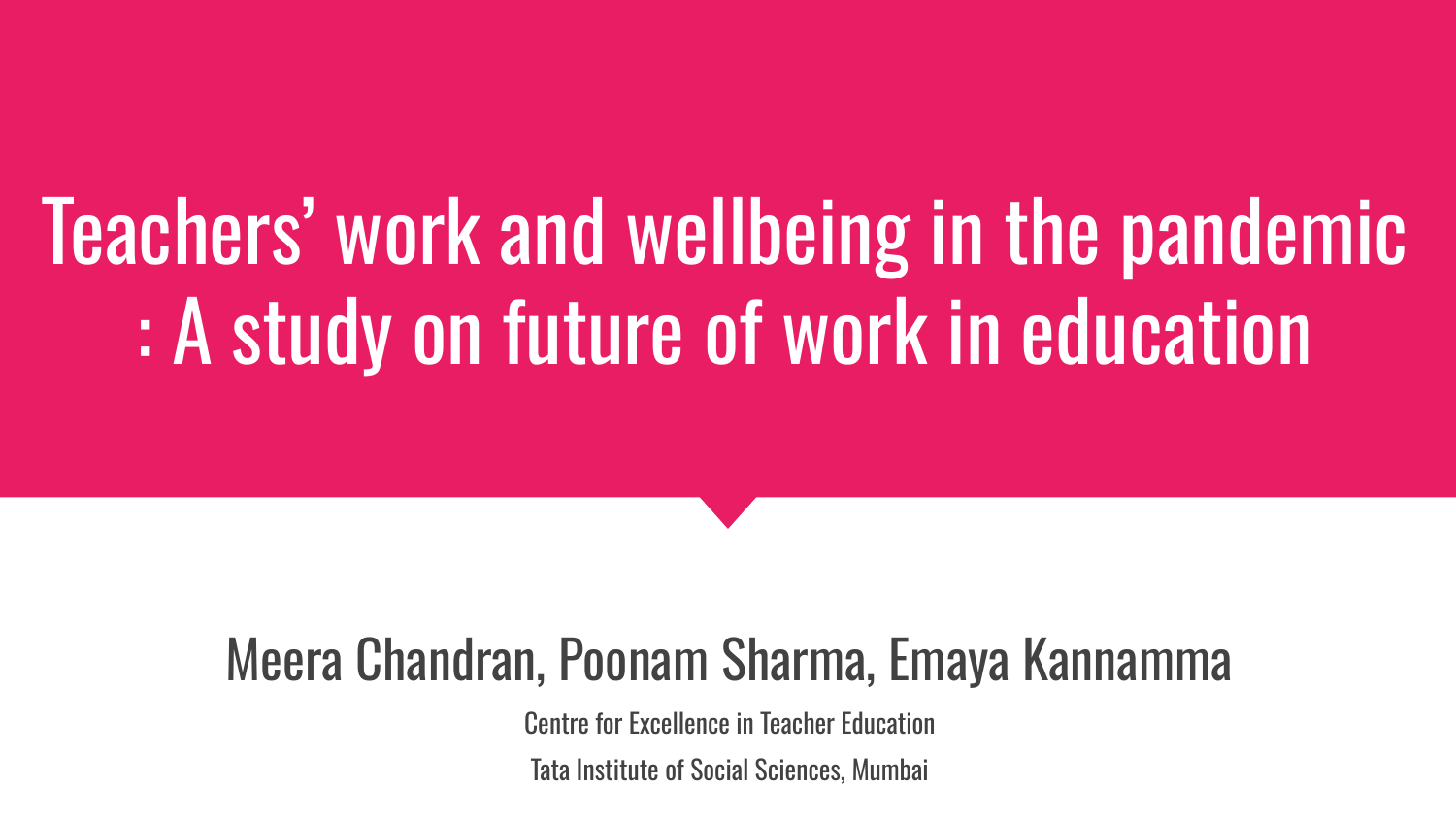

# Teachers’ work and wellbeing in the pandemic : A study on future of work in education
Meera Chandran, Poonam Sharma, Emaya Kannamma
Centre for Excellence in Teacher Education
Tata Institute of Social Sciences, Mumbai